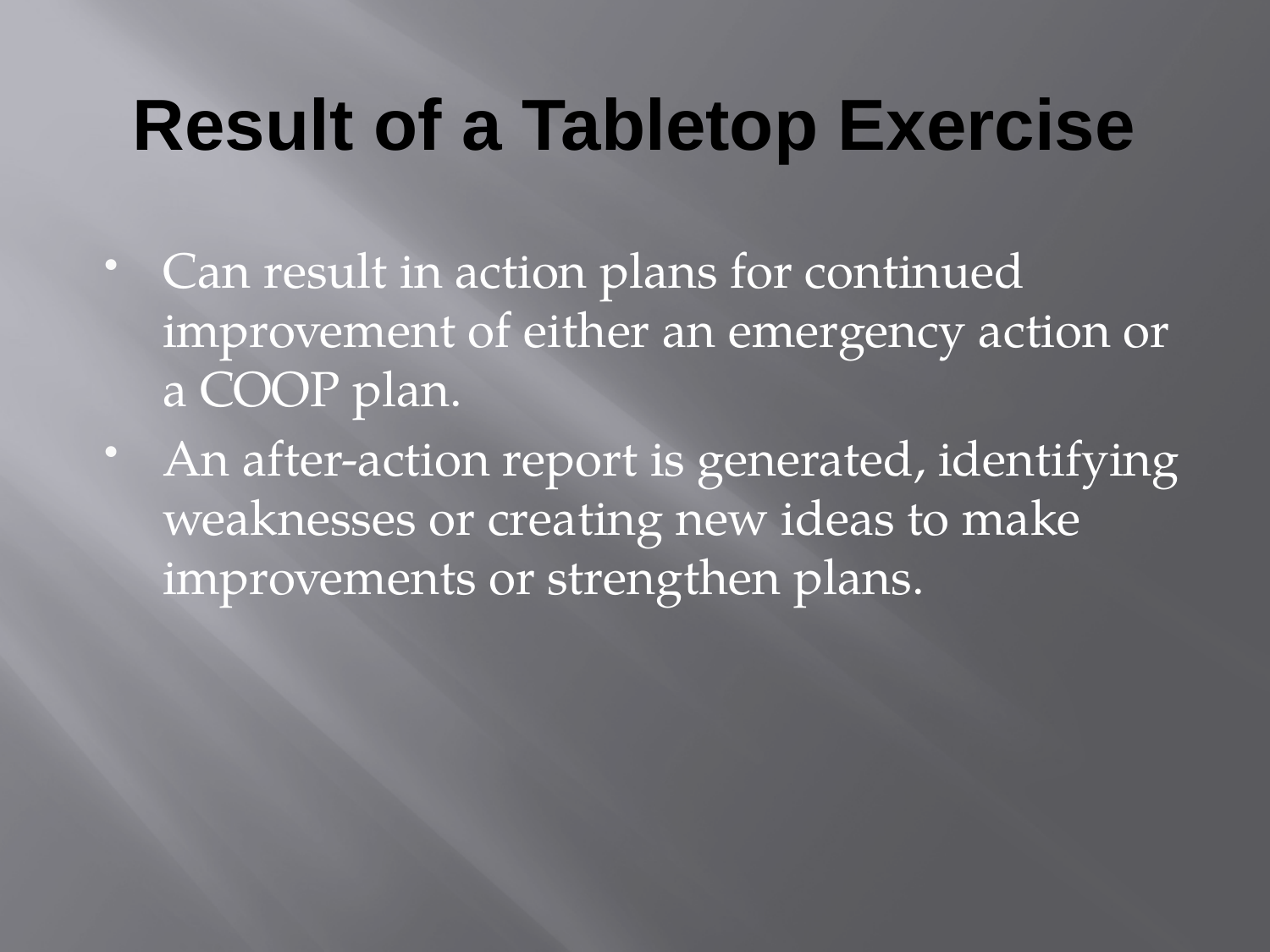

# Result of a Tabletop Exercise
Can result in action plans for continued improvement of either an emergency action or a COOP plan.
An after-action report is generated, identifying weaknesses or creating new ideas to make improvements or strengthen plans.